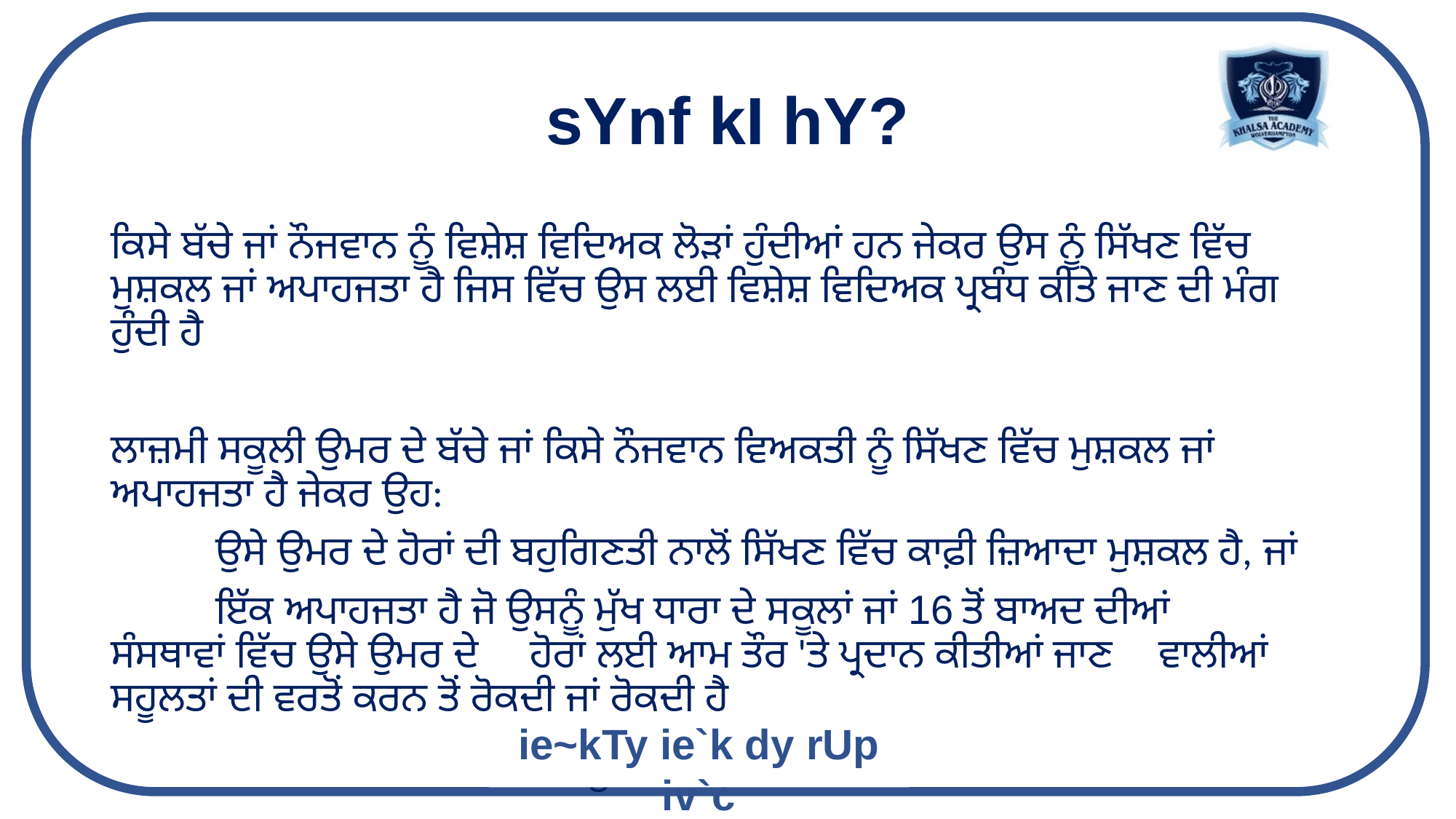

# sYnf kI hY?
ਕਿਸੇ ਬੱਚੇ ਜਾਂ ਨੌਜਵਾਨ ਨੂੰ ਵਿਸ਼ੇਸ਼ ਵਿਦਿਅਕ ਲੋੜਾਂ ਹੁੰਦੀਆਂ ਹਨ ਜੇਕਰ ਉਸ ਨੂੰ ਸਿੱਖਣ ਵਿੱਚ ਮੁਸ਼ਕਲ ਜਾਂ ਅਪਾਹਜਤਾ ਹੈ ਜਿਸ ਵਿੱਚ ਉਸ ਲਈ ਵਿਸ਼ੇਸ਼ ਵਿਦਿਅਕ ਪ੍ਰਬੰਧ ਕੀਤੇ ਜਾਣ ਦੀ ਮੰਗ ਹੁੰਦੀ ਹੈ

ਲਾਜ਼ਮੀ ਸਕੂਲੀ ਉਮਰ ਦੇ ਬੱਚੇ ਜਾਂ ਕਿਸੇ ਨੌਜਵਾਨ ਵਿਅਕਤੀ ਨੂੰ ਸਿੱਖਣ ਵਿੱਚ ਮੁਸ਼ਕਲ ਜਾਂ ਅਪਾਹਜਤਾ ਹੈ ਜੇਕਰ ਉਹ:
	ਉਸੇ ਉਮਰ ਦੇ ਹੋਰਾਂ ਦੀ ਬਹੁਗਿਣਤੀ ਨਾਲੋਂ ਸਿੱਖਣ ਵਿੱਚ ਕਾਫ਼ੀ ਜ਼ਿਆਦਾ ਮੁਸ਼ਕਲ ਹੈ, 	ਜਾਂ
	ਇੱਕ ਅਪਾਹਜਤਾ ਹੈ ਜੋ ਉਸਨੂੰ ਮੁੱਖ ਧਾਰਾ ਦੇ ਸਕੂਲਾਂ ਜਾਂ 16 ਤੋਂ ਬਾਅਦ ਦੀਆਂ 	ਸੰਸਥਾਵਾਂ ਵਿੱਚ ਉਸੇ ਉਮਰ ਦੇ 	ਹੋਰਾਂ ਲਈ ਆਮ ਤੌਰ 'ਤੇ ਪ੍ਰਦਾਨ ਕੀਤੀਆਂ ਜਾਣ 	ਵਾਲੀਆਂ ਸਹੂਲਤਾਂ ਦੀ ਵਰਤੋਂ ਕਰਨ ਤੋਂ ਰੋਕਦੀ ਜਾਂ ਰੋਕਦੀ ਹੈ
ie~kTy ie`k dy rUp iv`c